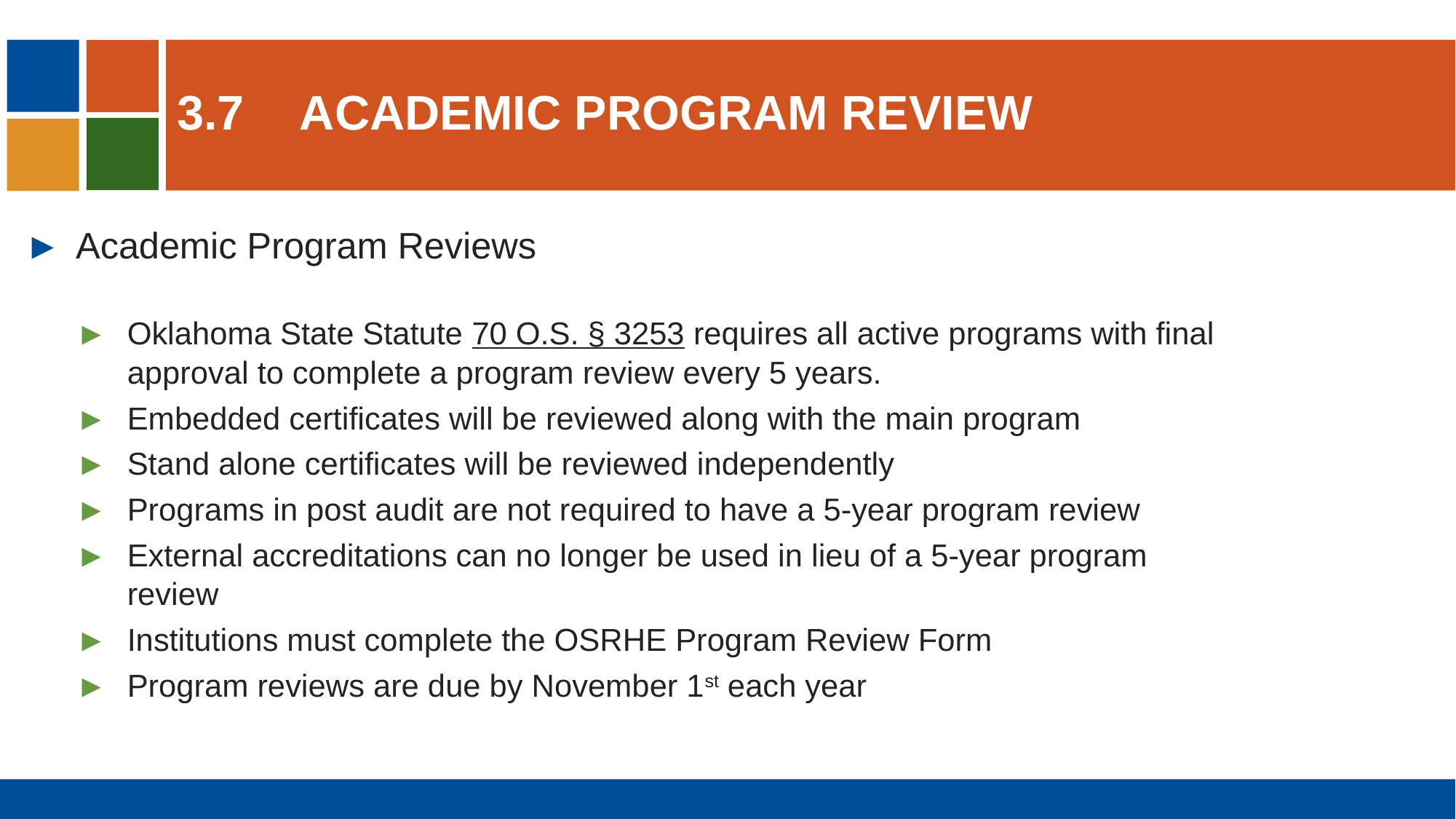

# 3.7	Academic program review
Academic Program Reviews

Oklahoma State Statute 70 O.S. § 3253 requires all active programs with final approval to complete a program review every 5 years.
Embedded certificates will be reviewed along with the main program
Stand alone certificates will be reviewed independently
Programs in post audit are not required to have a 5-year program review
External accreditations can no longer be used in lieu of a 5-year program review
Institutions must complete the OSRHE Program Review Form
Program reviews are due by November 1st each year